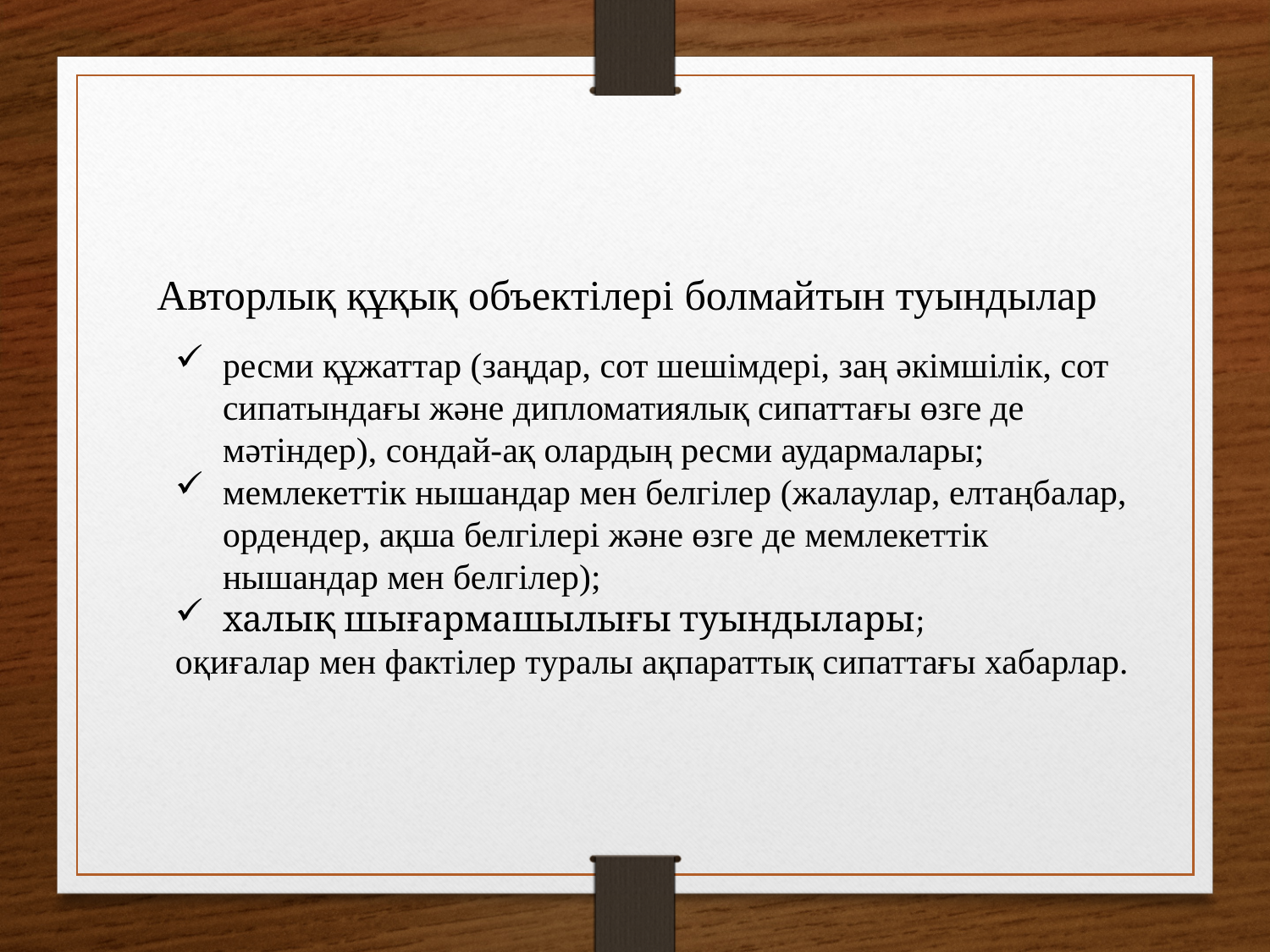

Авторлық құқық объектiлерi болмайтын туындылар
ресми құжаттар (заңдар, сот шешiмдерi, заң әкiмшiлiк, сот сипатындағы және дипломатиялық сипаттағы өзге де мәтiндер), сондай-ақ олардың ресми аудармалары;
мемлекеттiк нышандар мен белгiлер (жалаулар, елтаңбалар, ордендер, ақша белгiлерi және өзге де мемлекеттiк нышандар мен белгiлер);
халық шығармашылығы туындылары;
оқиғалар мен фактiлер туралы ақпараттық сипаттағы хабарлар.